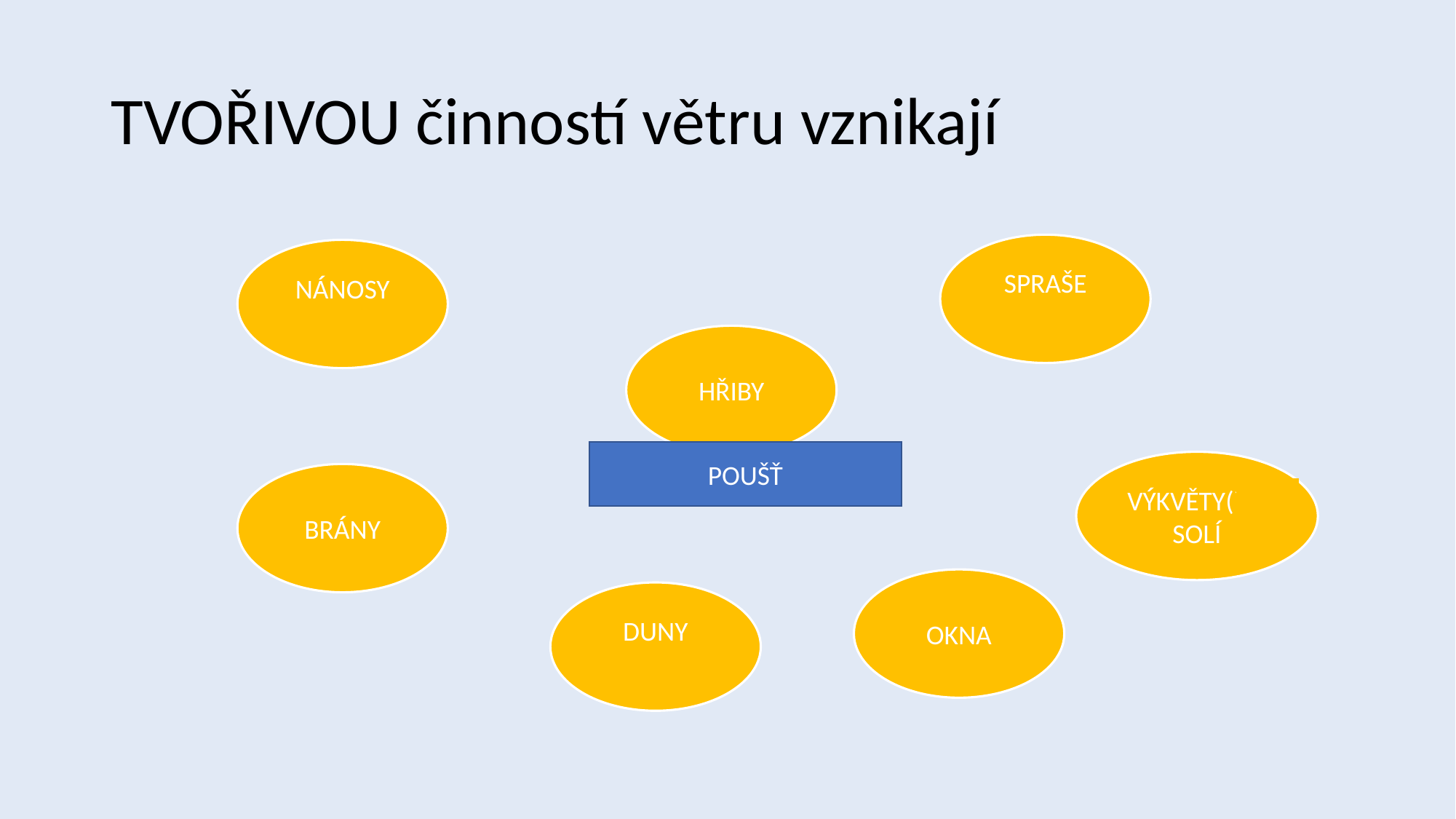

# TVOŘIVOU činností větru vznikají

SPRAŠE
(2)- (5)
NÁNOSY
(4)

HŘIBY
POUŠŤ
VÝKVĚTY(ˇ6) SOLÍ
BRÁNY

OKNA
DUNY
(2)